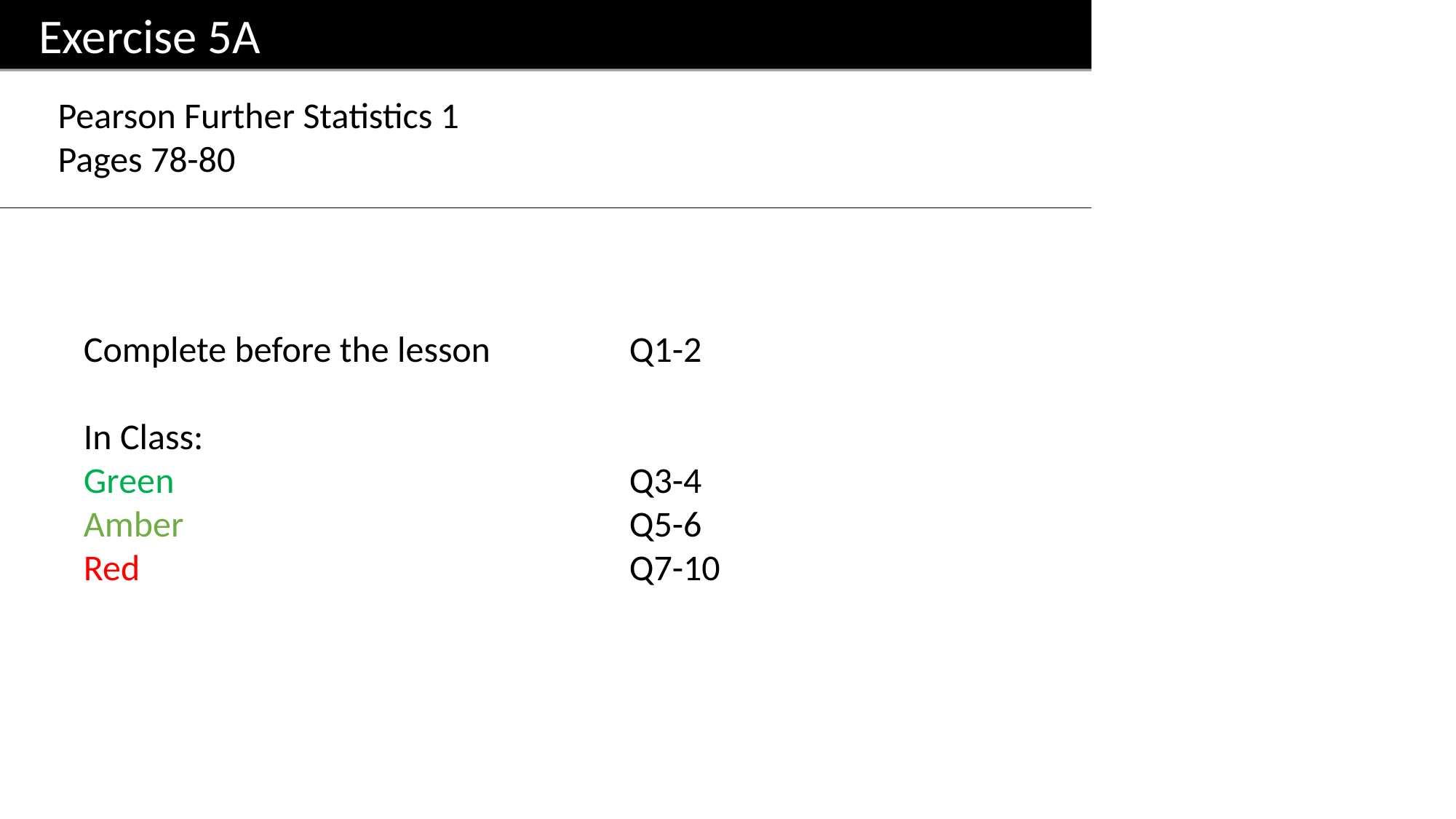

Exercise 5A
Pearson Further Statistics 1
Pages 78-80
Complete before the lesson		Q1-2

In Class:
Green					Q3-4
Amber 					Q5-6
Red					Q7-10